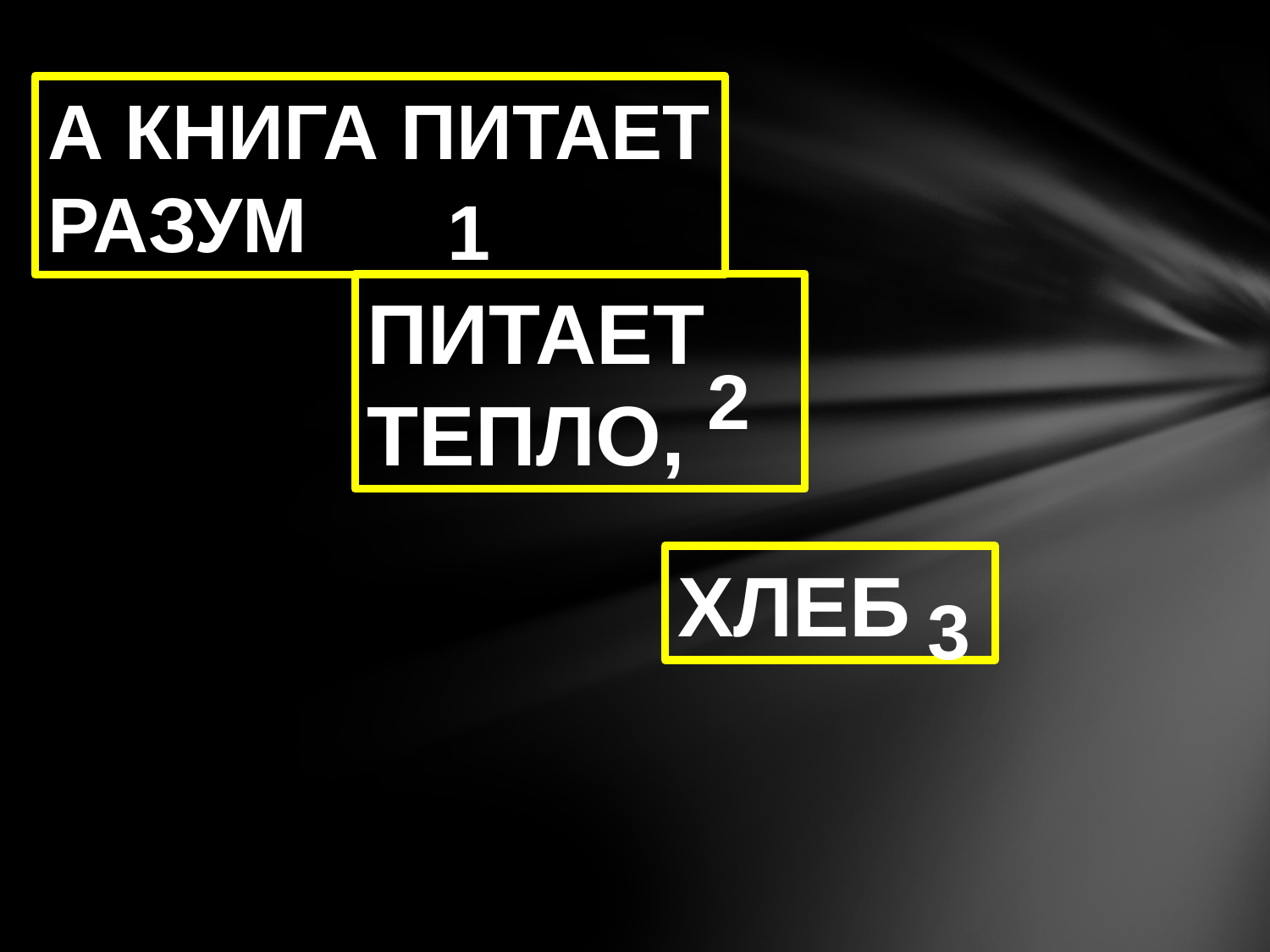

А КНИГА ПИТАЕТ РАЗУМ
1
ПИТАЕТ ТЕПЛО,
2
ХЛЕБ
3